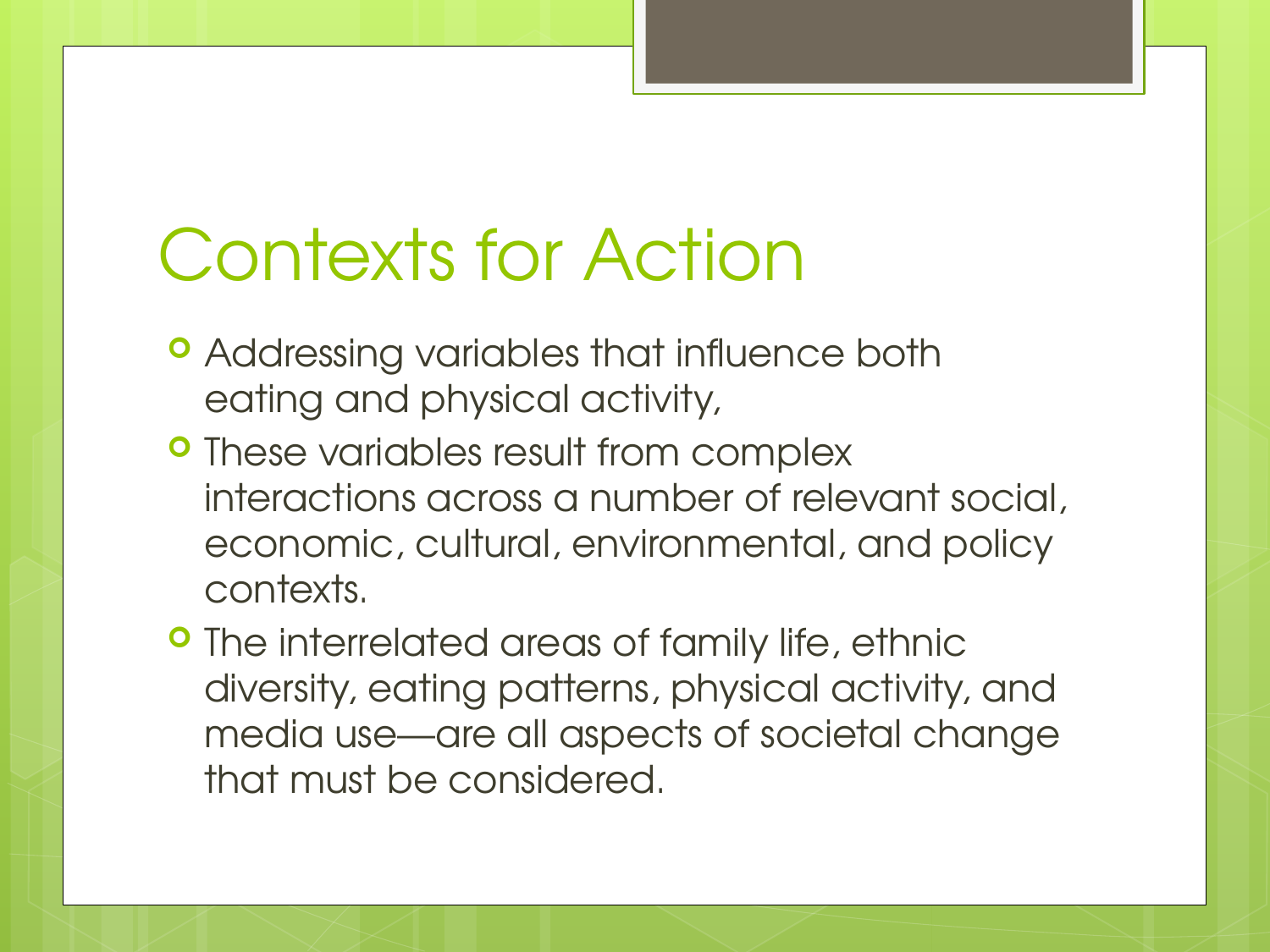

# Contexts for Action
Addressing variables that influence both eating and physical activity,
These variables result from complex interactions across a number of relevant social, economic, cultural, environmental, and policy contexts.
The interrelated areas of family life, ethnic diversity, eating patterns, physical activity, and media use—are all aspects of societal change that must be considered.